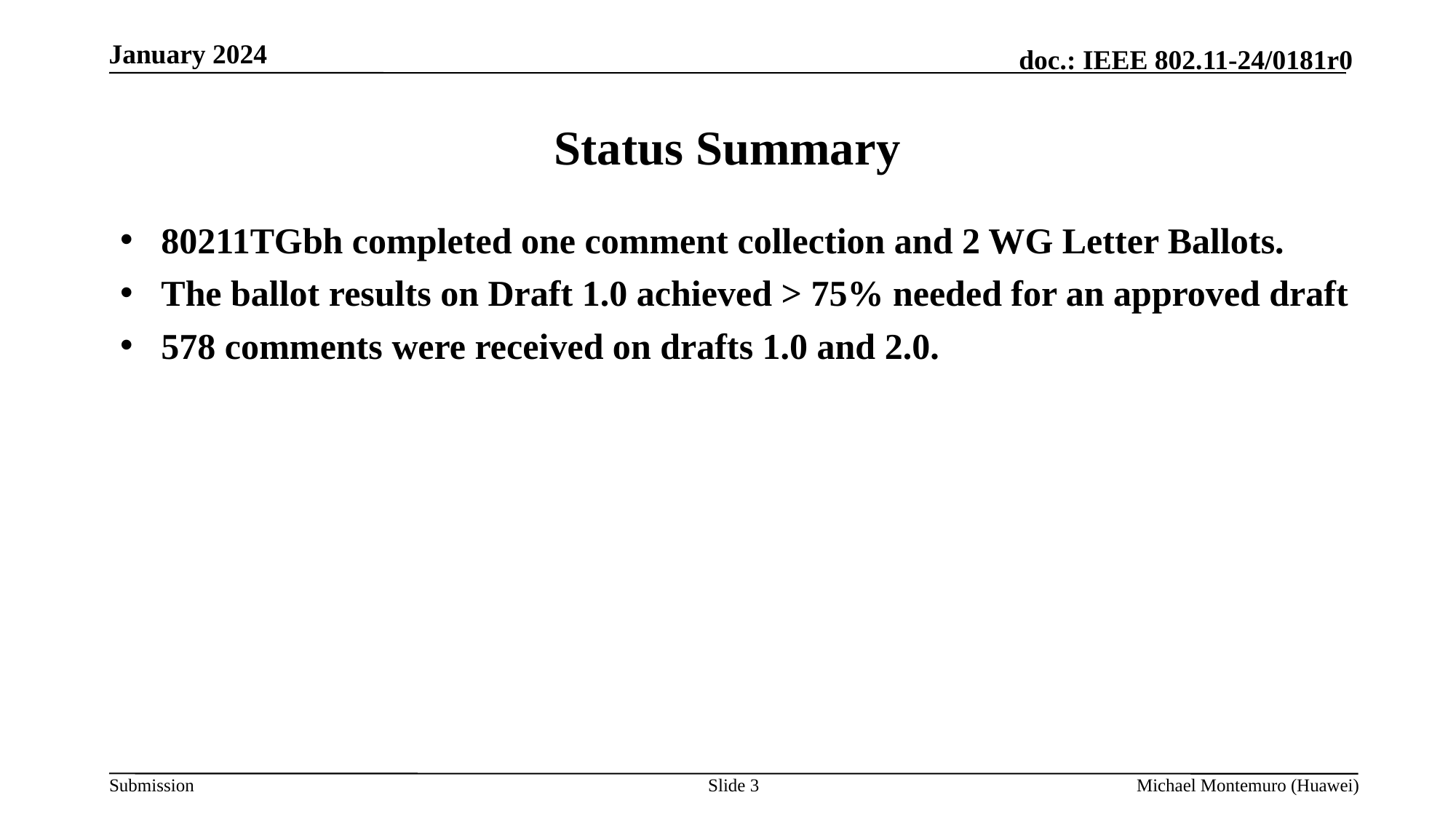

# Status Summary
80211TGbh completed one comment collection and 2 WG Letter Ballots.
The ballot results on Draft 1.0 achieved > 75% needed for an approved draft
578 comments were received on drafts 1.0 and 2.0.
Slide 3
Michael Montemuro (Huawei)